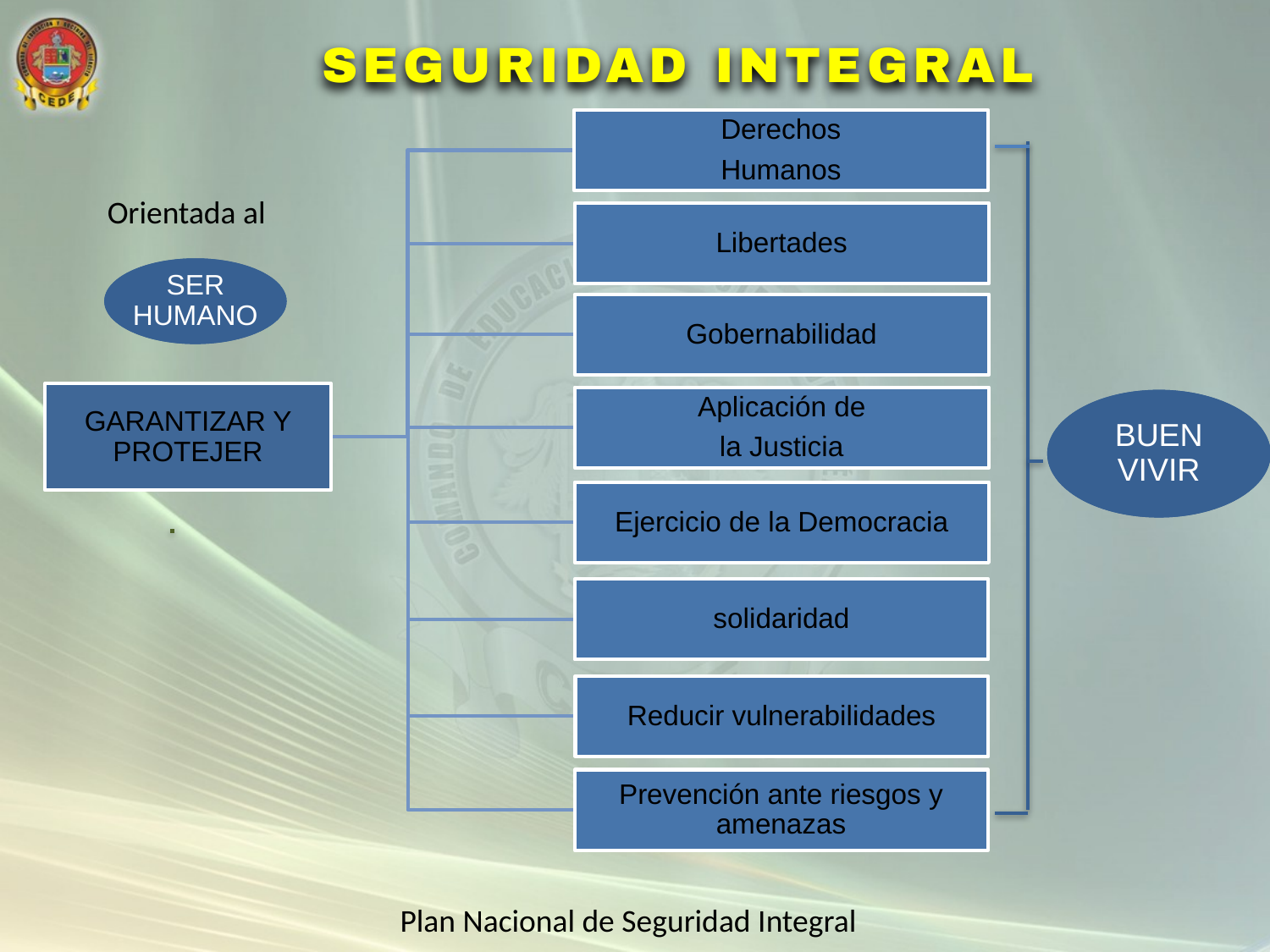

SEGURIDAD INTEGRAL

GARANTIZAR Y PROTEJER
Derechos
Humanos
Libertades
Gobernabilidad
Aplicación de
la Justicia
Ejercicio de la Democracia
solidaridad
Reducir vulnerabilidades
Prevención ante riesgos y amenazas
Orientada al

SER HUMANO

BUEN VIVIR
Plan Nacional de Seguridad Integral